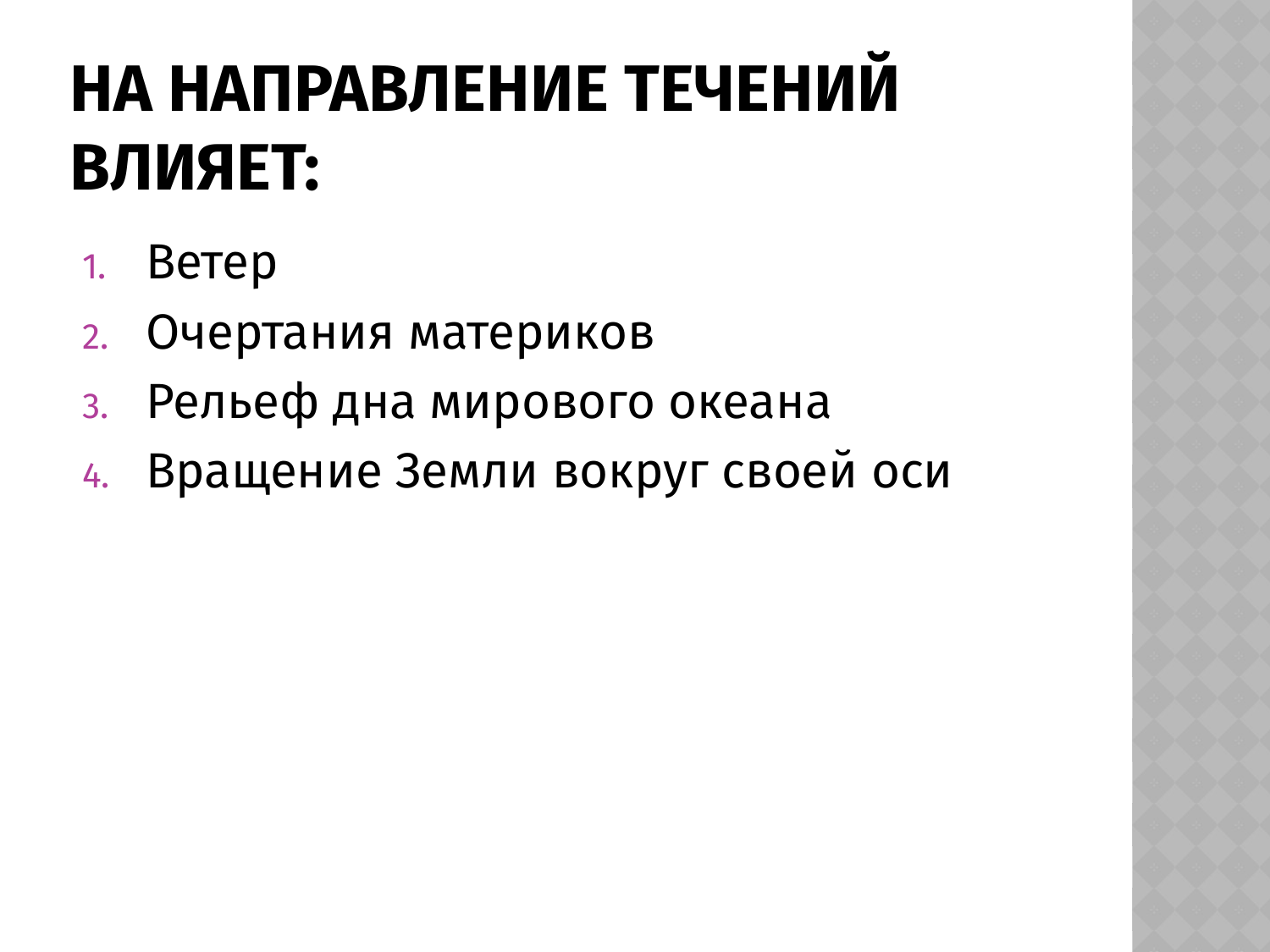

# На направление течений влияет:
Ветер
Очертания материков
Рельеф дна мирового океана
Вращение Земли вокруг своей оси